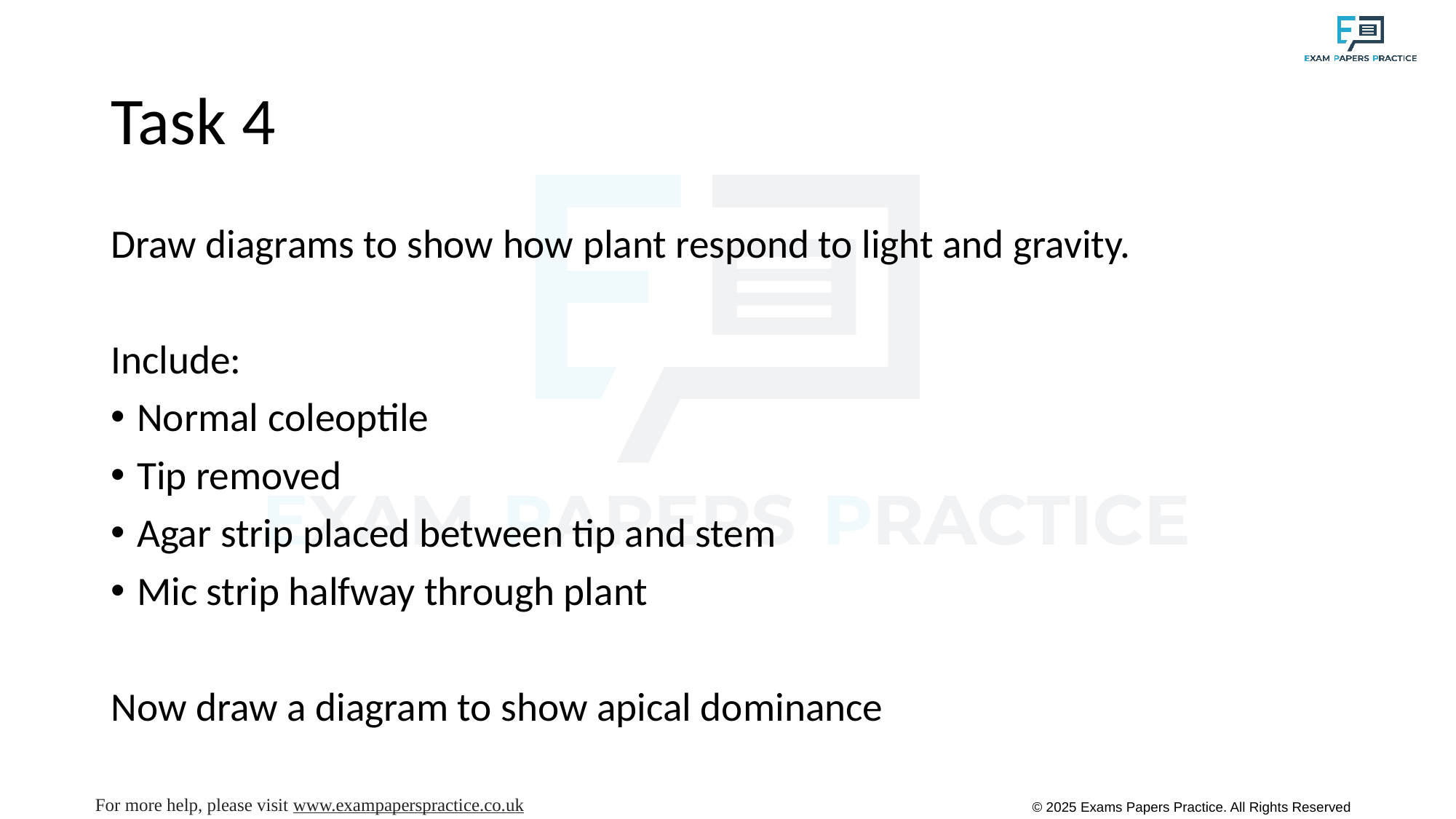

# Task 4
Draw diagrams to show how plant respond to light and gravity.

Include:
Normal coleoptile
Tip removed
Agar strip placed between tip and stem
Mic strip halfway through plant

Now draw a diagram to show apical dominance